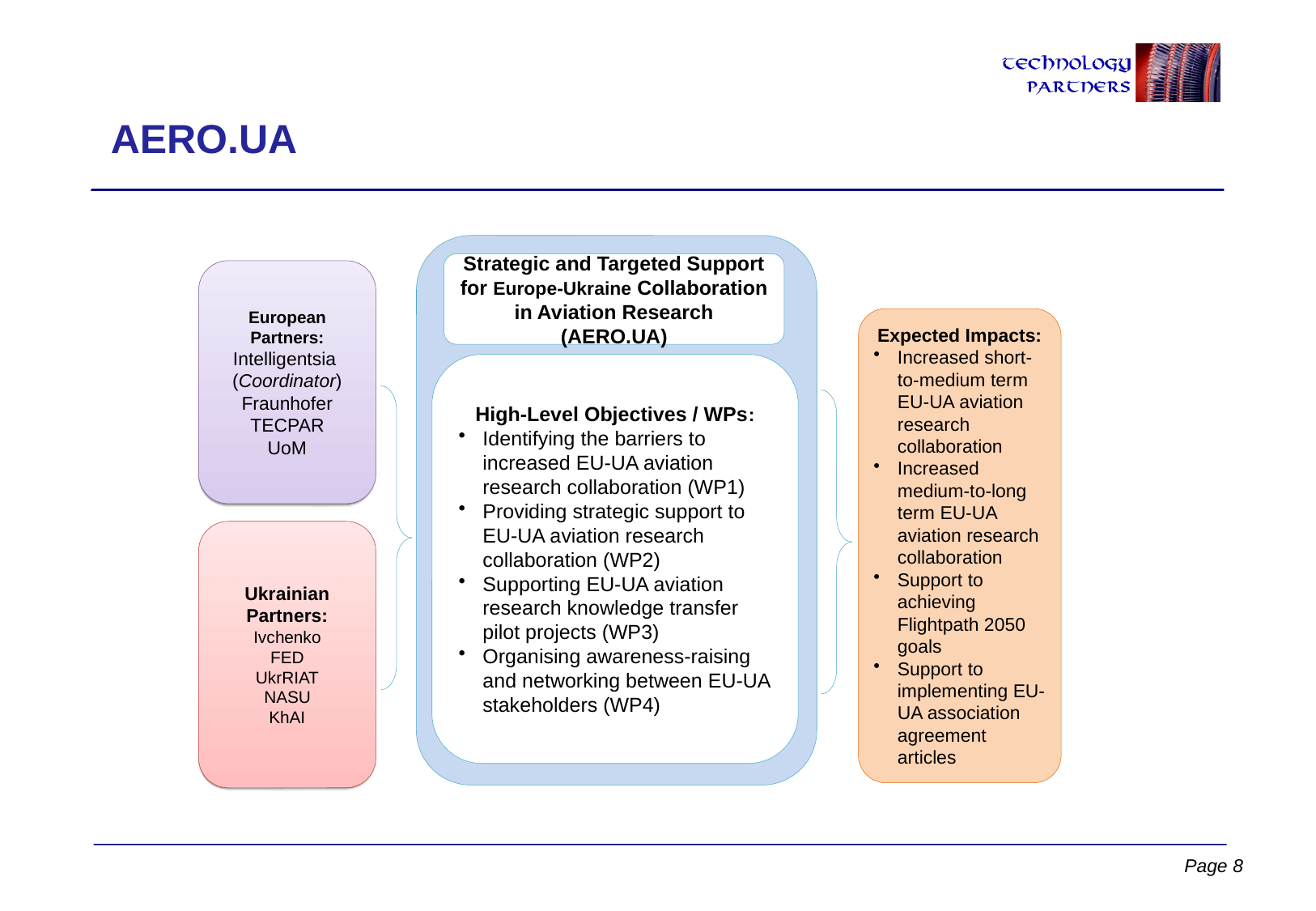

# AERO.UA

Strategic and Targeted Support for Europe-Ukraine Collaboration in Aviation Research (AERO.UA)
European Partners:
Intelligentsia
(Coordinator)
Fraunhofer
TECPAR
UoM
Expected Impacts:
Increased short-to-medium term EU-UA aviation research collaboration
Increased medium-to-long term EU-UA aviation research collaboration
Support to achieving Flightpath 2050 goals
Support to implementing EU-UA association agreement articles
High-Level Objectives / WPs:
Identifying the barriers to increased EU-UA aviation research collaboration (WP1)
Providing strategic support to EU-UA aviation research collaboration (WP2)
Supporting EU-UA aviation research knowledge transfer pilot projects (WP3)
Organising awareness-raising and networking between EU-UA stakeholders (WP4)

Ukrainian Partners:
Ivchenko
FED
UkrRIAT
NASU
KhAI